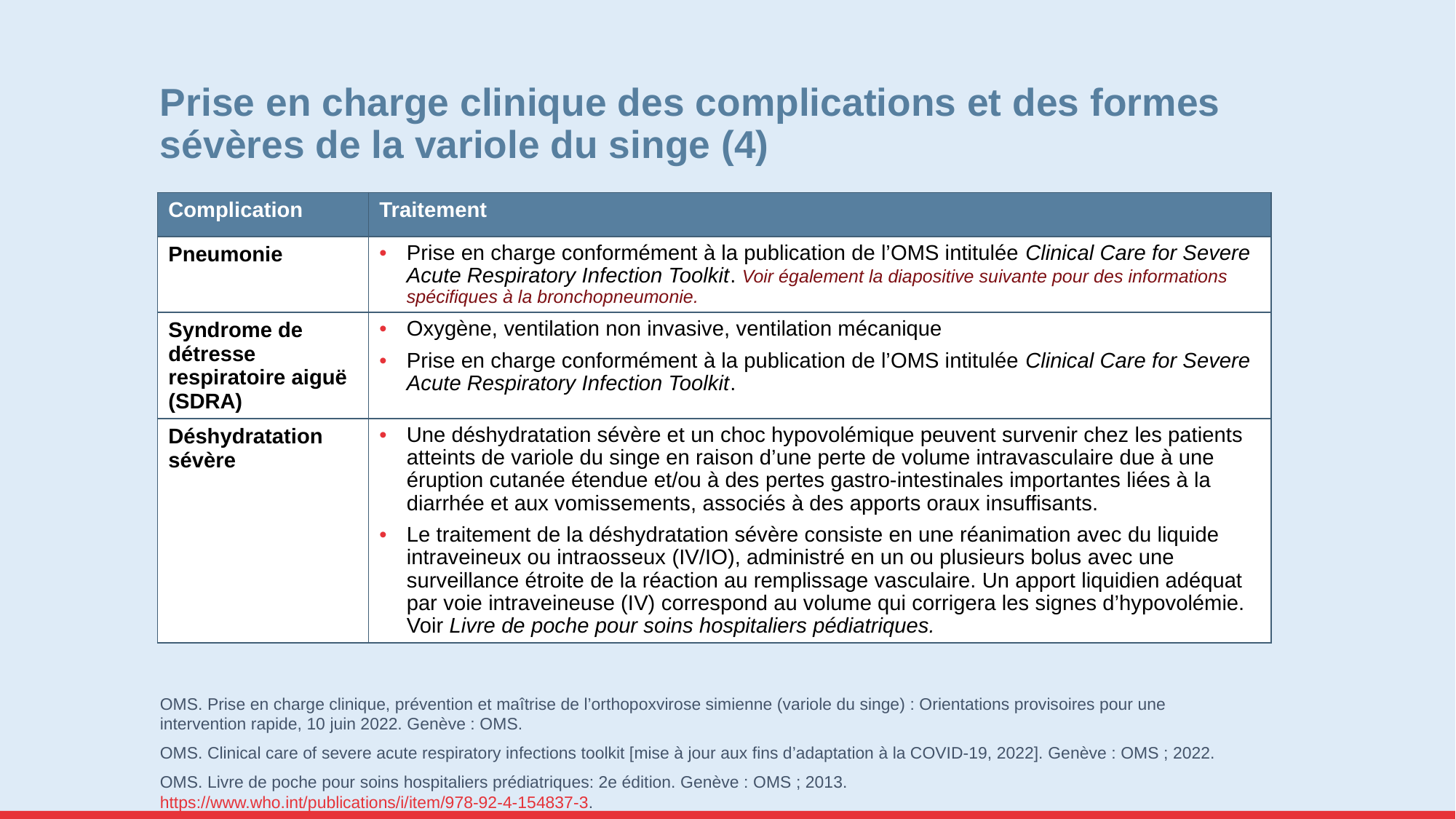

# Prise en charge clinique des complications et des formes sévères de la variole du singe (4)
| Complication | Traitement |
| --- | --- |
| Pneumonie | Prise en charge conformément à la publication de l’OMS intitulée Clinical Care for Severe Acute Respiratory Infection Toolkit. Voir également la diapositive suivante pour des informations spécifiques à la bronchopneumonie. |
| Syndrome de détresse respiratoire aiguë (SDRA) | Oxygène, ventilation non invasive, ventilation mécanique Prise en charge conformément à la publication de l’OMS intitulée Clinical Care for Severe Acute Respiratory Infection Toolkit. |
| Déshydratation sévère | Une déshydratation sévère et un choc hypovolémique peuvent survenir chez les patients atteints de variole du singe en raison d’une perte de volume intravasculaire due à une éruption cutanée étendue et/ou à des pertes gastro-intestinales importantes liées à la diarrhée et aux vomissements, associés à des apports oraux insuffisants. Le traitement de la déshydratation sévère consiste en une réanimation avec du liquide intraveineux ou intraosseux (IV/IO), administré en un ou plusieurs bolus avec une surveillance étroite de la réaction au remplissage vasculaire. Un apport liquidien adéquat par voie intraveineuse (IV) correspond au volume qui corrigera les signes d’hypovolémie. Voir Livre de poche pour soins hospitaliers pédiatriques. |
OMS. Prise en charge clinique, prévention et maîtrise de l’orthopoxvirose simienne (variole du singe) : Orientations provisoires pour une intervention rapide, 10 juin 2022. Genève : OMS.
OMS. Clinical care of severe acute respiratory infections toolkit [mise à jour aux fins d’adaptation à la COVID-19, 2022]. Genève : OMS ; 2022.
OMS. Livre de poche pour soins hospitaliers prédiatriques: 2e édition. Genève : OMS ; 2013. https://www.who.int/publications/i/item/978-92-4-154837-3.